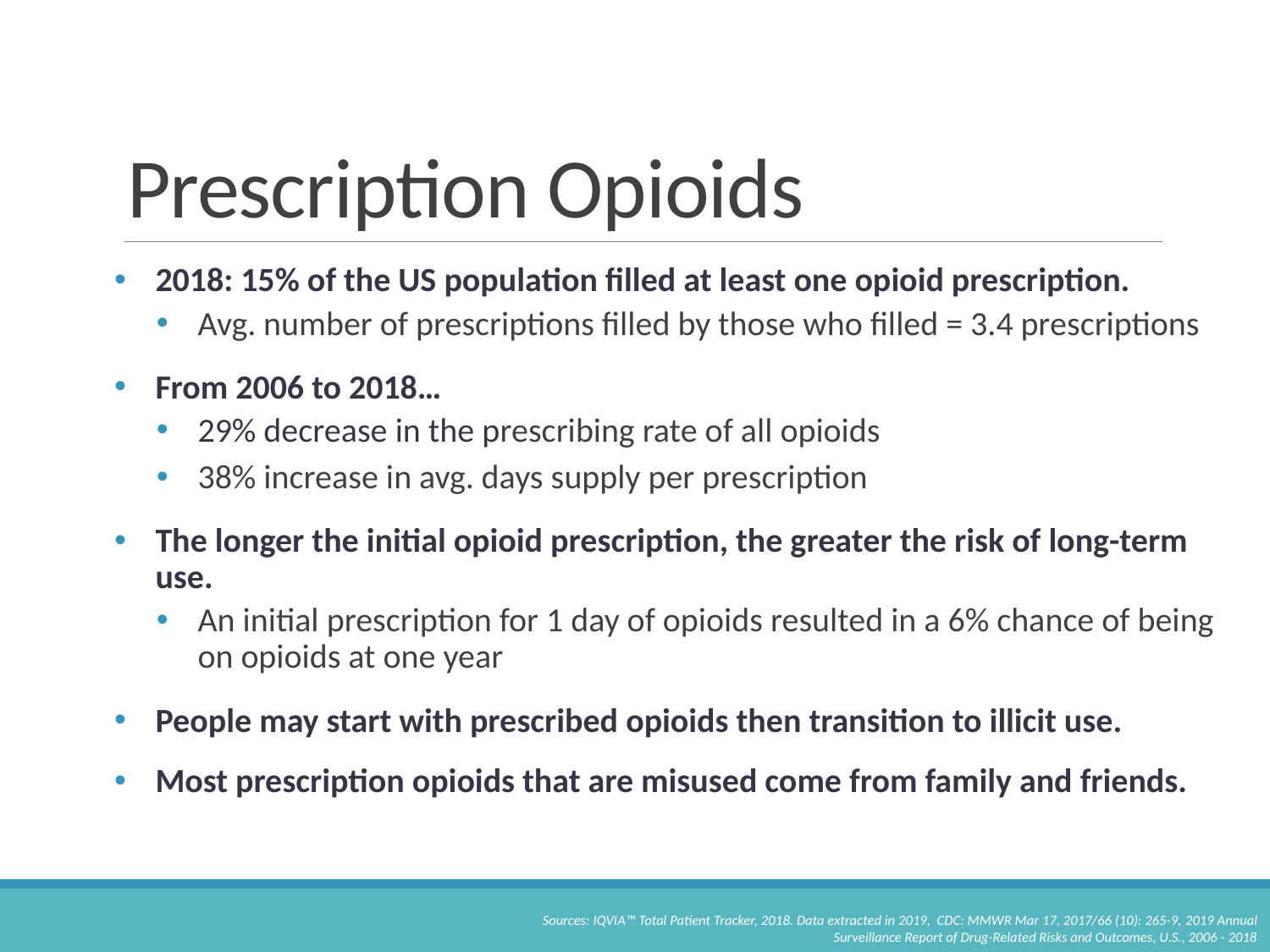

# Prescription Opioids
2018: 15% of the US population filled at least one opioid prescription.
Avg. number of prescriptions filled by those who filled = 3.4 prescriptions
From 2006 to 2018…
29% decrease in the prescribing rate of all opioids
38% increase in avg. days supply per prescription
The longer the initial opioid prescription, the greater the risk of long-term use.
An initial prescription for 1 day of opioids resulted in a 6% chance of being on opioids at one year
People may start with prescribed opioids then transition to illicit use.
Most prescription opioids that are misused come from family and friends.

Sources: IQVIA™ Total Patient Tracker, 2018. Data extracted in 2019,  CDC: MMWR Mar 17, 2017/66 (10): 265-9, 2019 Annual Surveillance Report of Drug-Related Risks and Outcomes, U.S., 2006 - 2018